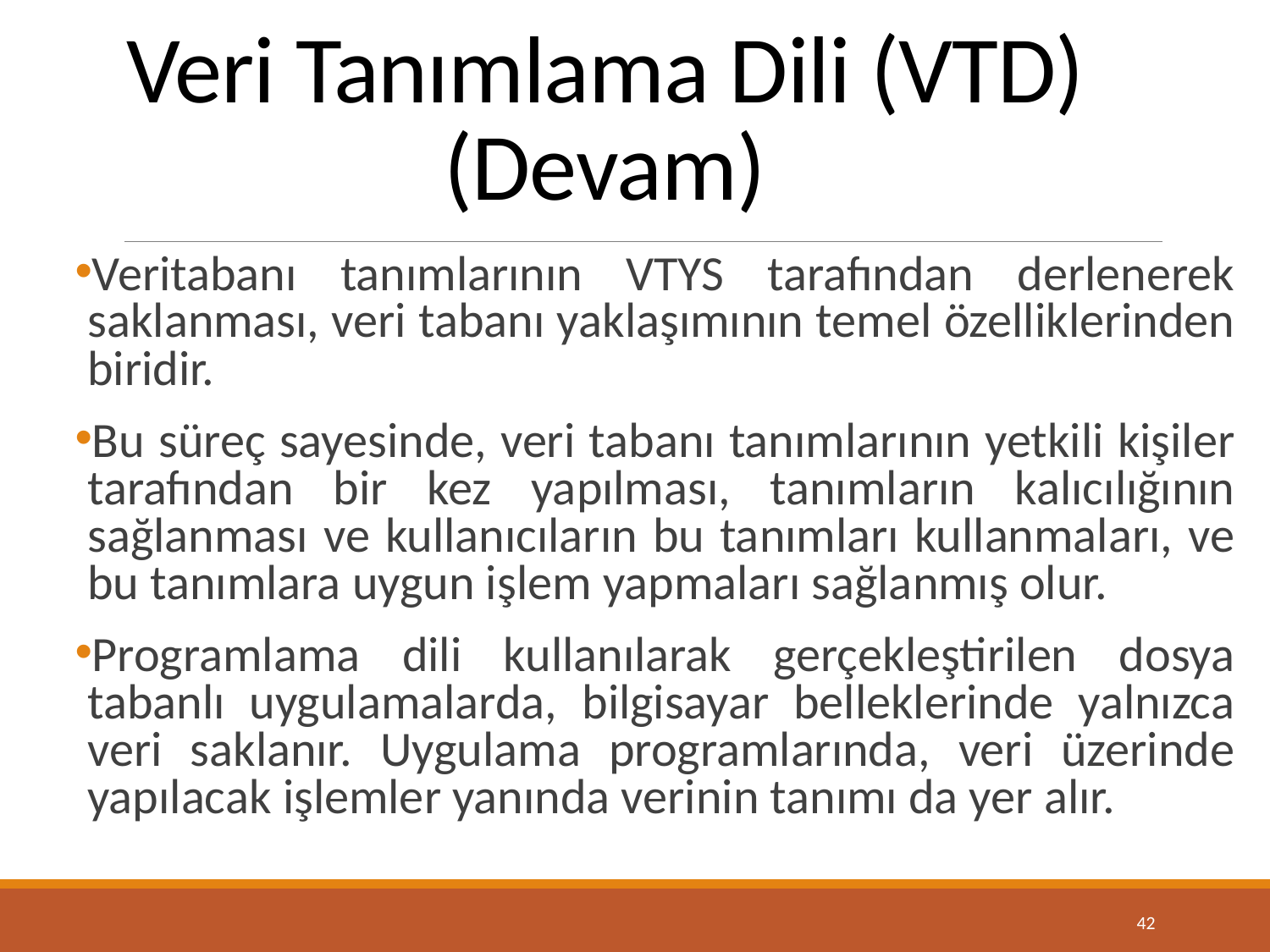

# Veri Tanımlama Dili (VTD) (Devam)
Veritabanı tanımlarının VTYS tarafından derlenerek saklanması, veri tabanı yaklaşımının temel özelliklerinden biridir.
Bu süreç sayesinde, veri tabanı tanımlarının yetkili kişiler tarafından bir kez yapılması, tanımların kalıcılığının sağlanması ve kullanıcıların bu tanımları kullanmaları, ve bu tanımlara uygun işlem yapmaları sağlanmış olur.
Programlama dili kullanılarak gerçekleştirilen dosya tabanlı uygulamalarda, bilgisayar belleklerinde yalnızca veri saklanır. Uygulama programlarında, veri üzerinde yapılacak işlemler yanında verinin tanımı da yer alır.
42